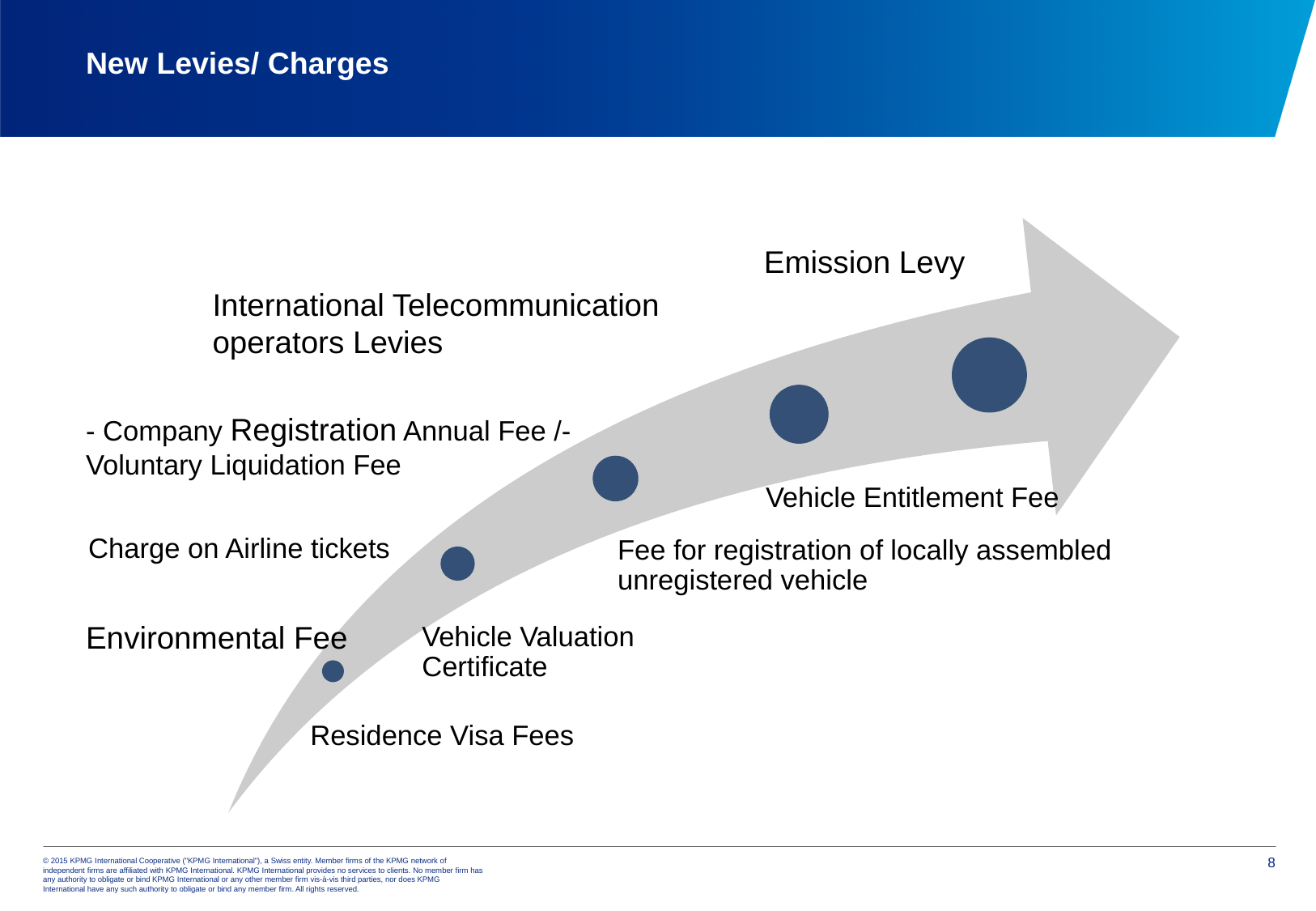

# New Levies/ Charges

Residence Visa Fees
Vehicle Valuation Certificate
Fee for registration of locally assembled unregistered vehicle
Vehicle Entitlement Fee
Emission Levy
International Telecommunication operators Levies
- Company Registration Annual Fee /- Voluntary Liquidation Fee
Charge on Airline tickets
Environmental Fee